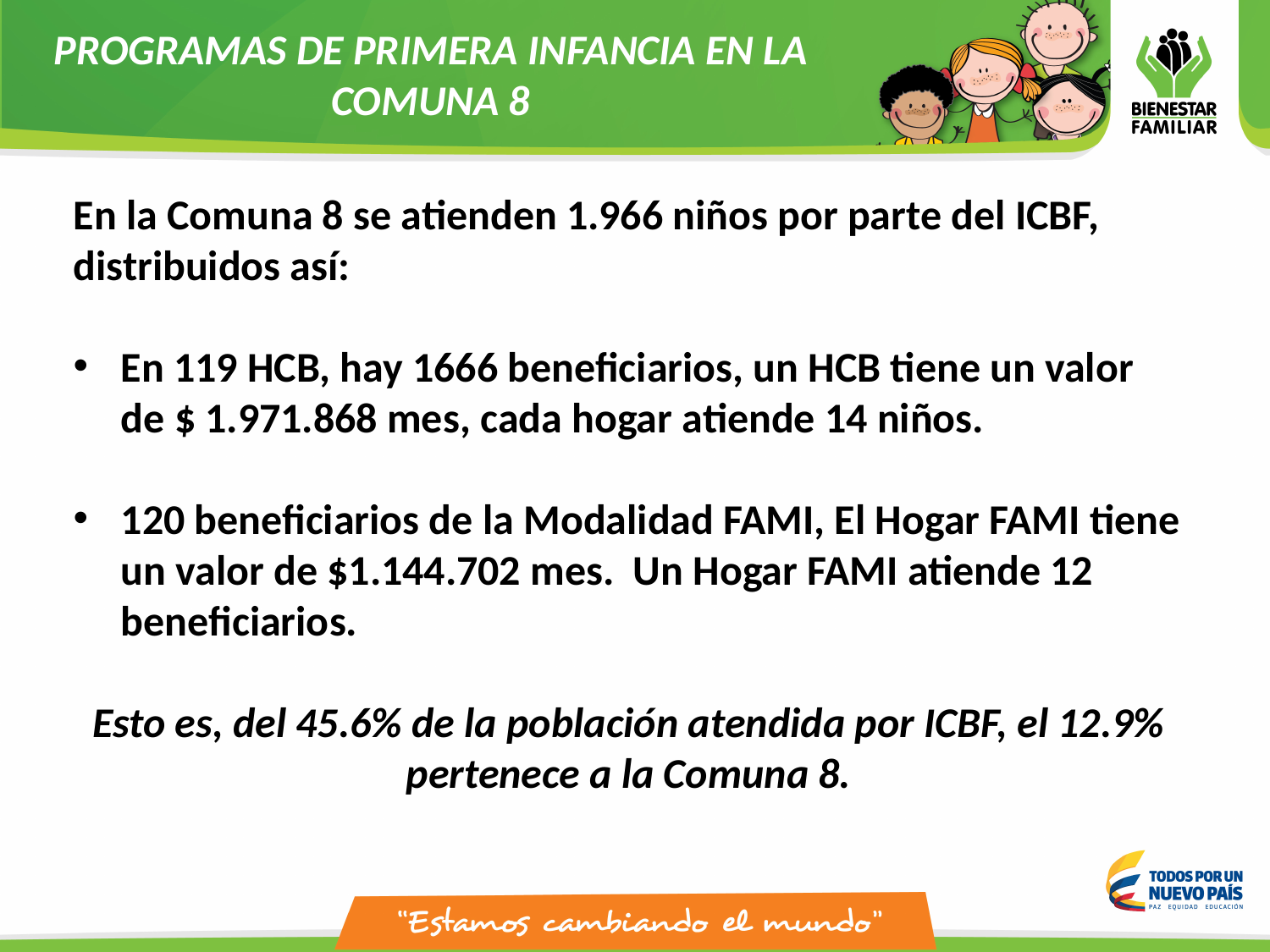

PROGRAMAS DE PRIMERA INFANCIA EN LA COMUNA 8
En la Comuna 8 se atienden 1.966 niños por parte del ICBF, distribuidos así:

En 119 HCB, hay 1666 beneficiarios, un HCB tiene un valor de $ 1.971.868 mes, cada hogar atiende 14 niños.

120 beneficiarios de la Modalidad FAMI, El Hogar FAMI tiene un valor de $1.144.702 mes.  Un Hogar FAMI atiende 12 beneficiarios.

Esto es, del 45.6% de la población atendida por ICBF, el 12.9% pertenece a la Comuna 8.